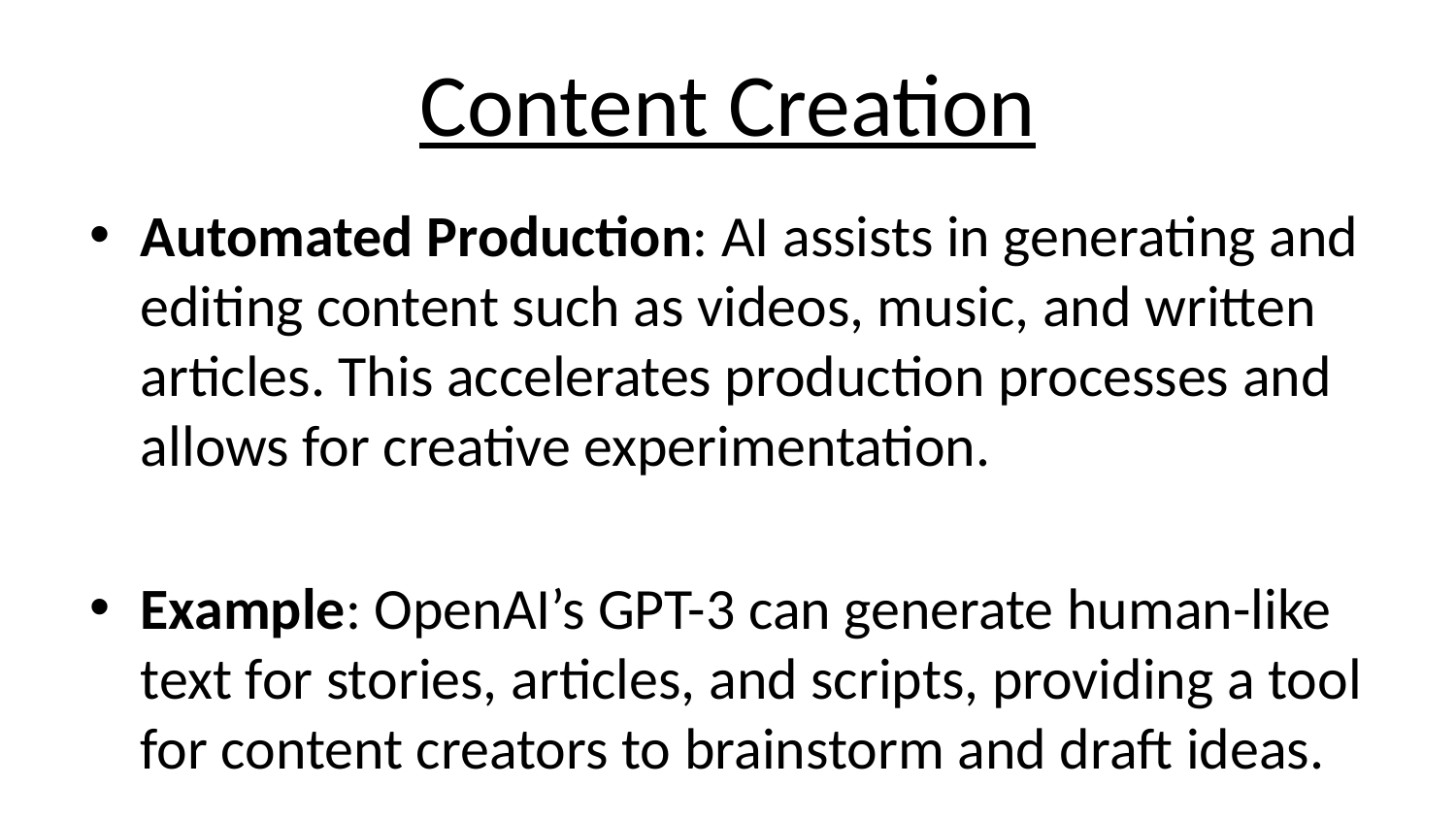

# Content Creation
Automated Production: AI assists in generating and editing content such as videos, music, and written articles. This accelerates production processes and allows for creative experimentation.

Example: OpenAI’s GPT-3 can generate human-like text for stories, articles, and scripts, providing a tool for content creators to brainstorm and draft ideas.